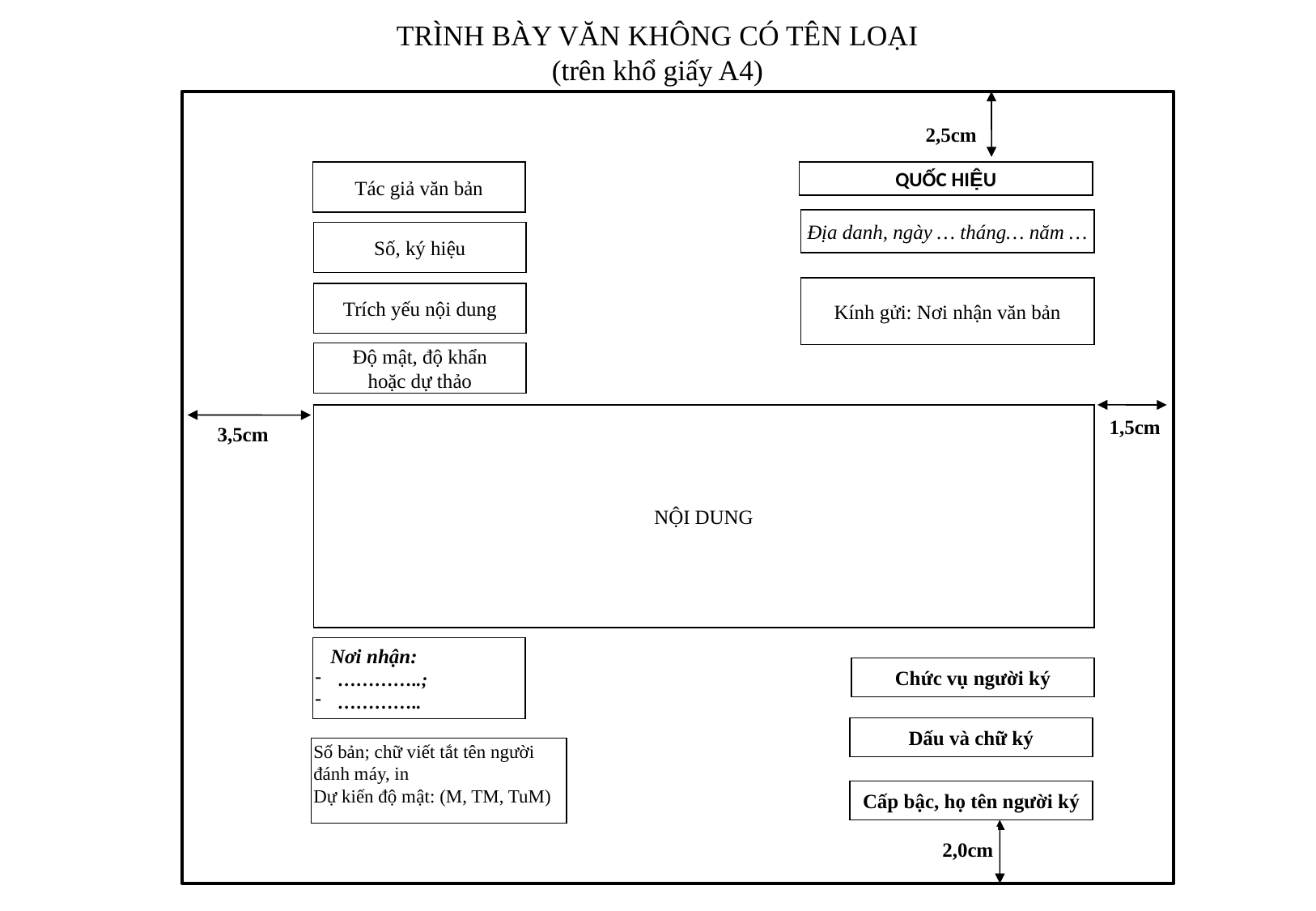

# TRÌNH BÀY VĂN KHÔNG CÓ TÊN LOẠI (trên khổ giấy A4)
QUỐC HIỆ

2,5cm
Tác giả văn bản
QUỐC HIỆU
Địa danh, ngày … tháng… năm …
Số, ký hiệu
Kính gửi: Nơi nhận văn bản
Trích yếu nội dung
Độ mật, độ khẩn
hoặc dự thảo

NỘI DUNG
1,5cm

3,5cm
Nơi nhận:
…………..;
…………..
Chức vụ người ký
Dấu và chữ ký
Số bản; chữ viết tắt tên người đánh máy, in
Dự kiến độ mật: (M, TM, TuM)

Cấp bậc, họ tên người ký

2,0cm